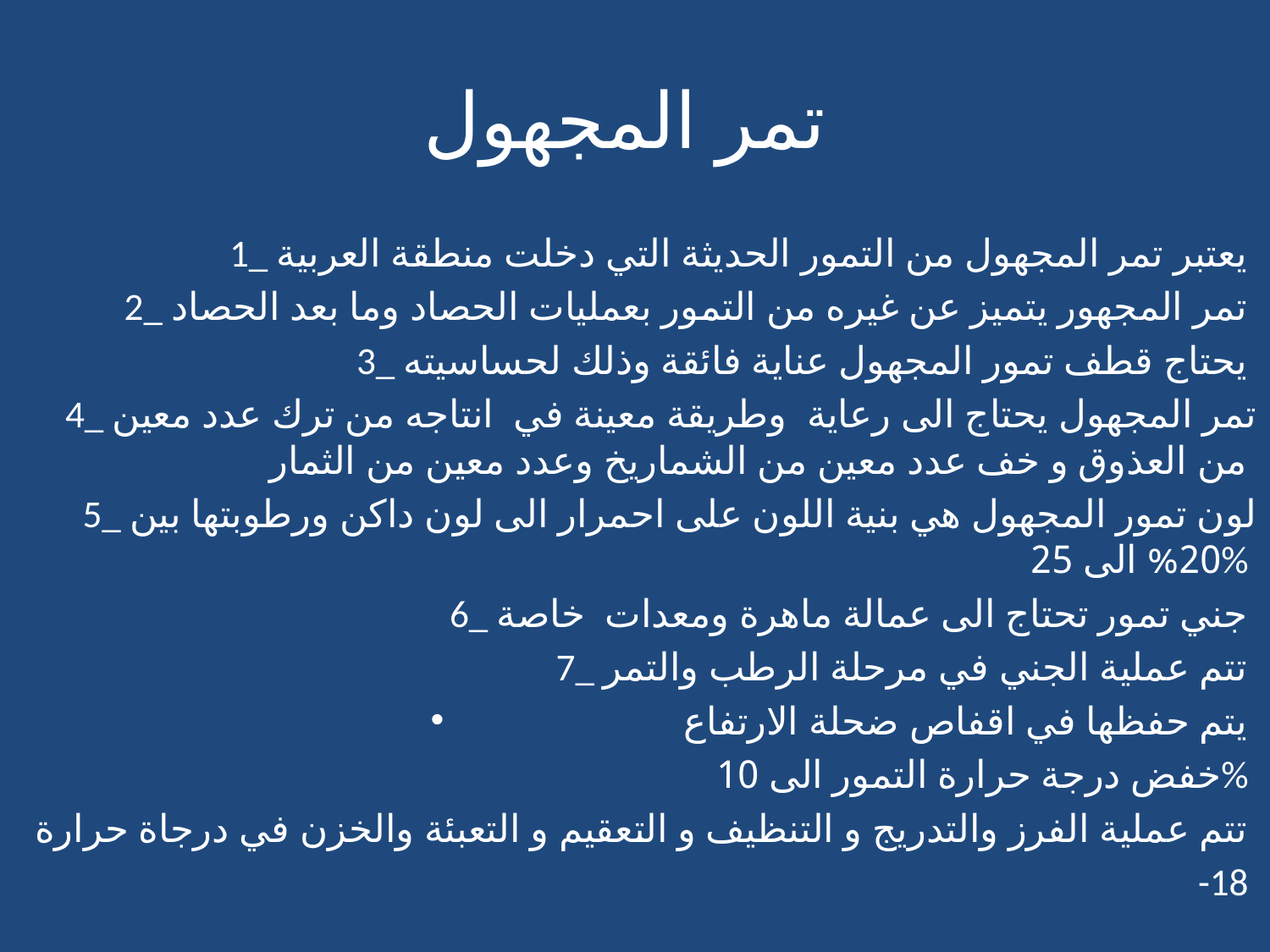

# تمر المجهول
1_ يعتبر تمر المجهول من التمور الحديثة التي دخلت منطقة العربية
2_ تمر المجهور يتميز عن غيره من التمور بعمليات الحصاد وما بعد الحصاد
3_ يحتاج قطف تمور المجهول عناية فائقة وذلك لحساسيته
4_ تمر المجهول يحتاج الى رعاية  وطريقة معينة في  انتاجه من ترك عدد معين من العذوق و خف عدد معين من الشماريخ وعدد معين من الثمار
5_ لون تمور المجهول هي بنية اللون على احمرار الى لون داكن ورطوبتها بين 20% الى 25%
6_ جني تمور تحتاج الى عمالة ماهرة ومعدات  خاصة
7_ تتم عملية الجني في مرحلة الرطب والتمر
يتم حفظها في اقفاص ضحلة الارتفاع
خفض درجة حرارة التمور الى 10%
تتم عملية الفرز والتدريج و التنظيف و التعقيم و التعبئة والخزن في درجاة حرارة
-18